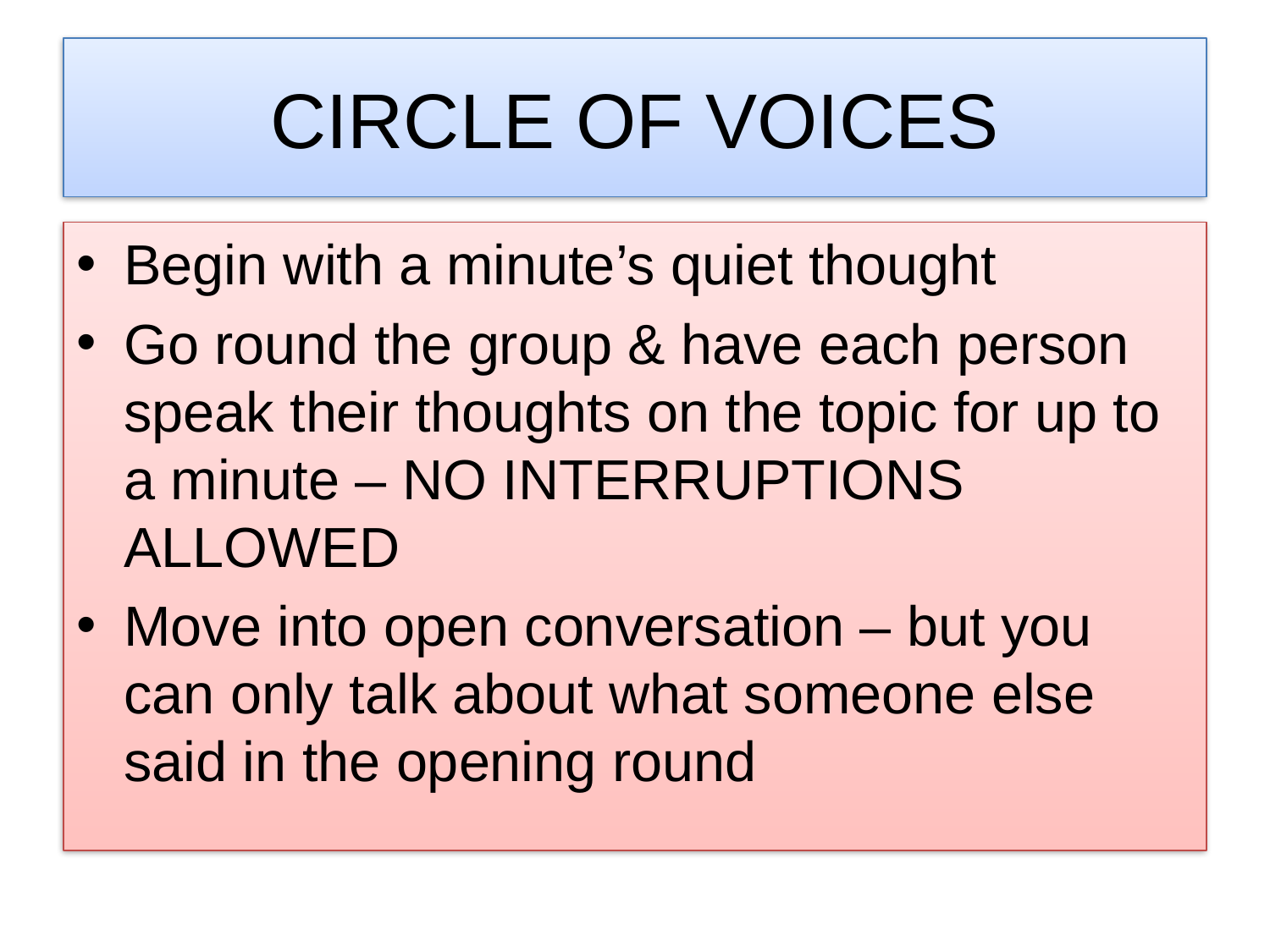

# CIRCLE OF VOICES
Begin with a minute’s quiet thought
Go round the group & have each person speak their thoughts on the topic for up to a minute – NO INTERRUPTIONS ALLOWED
Move into open conversation – but you can only talk about what someone else said in the opening round